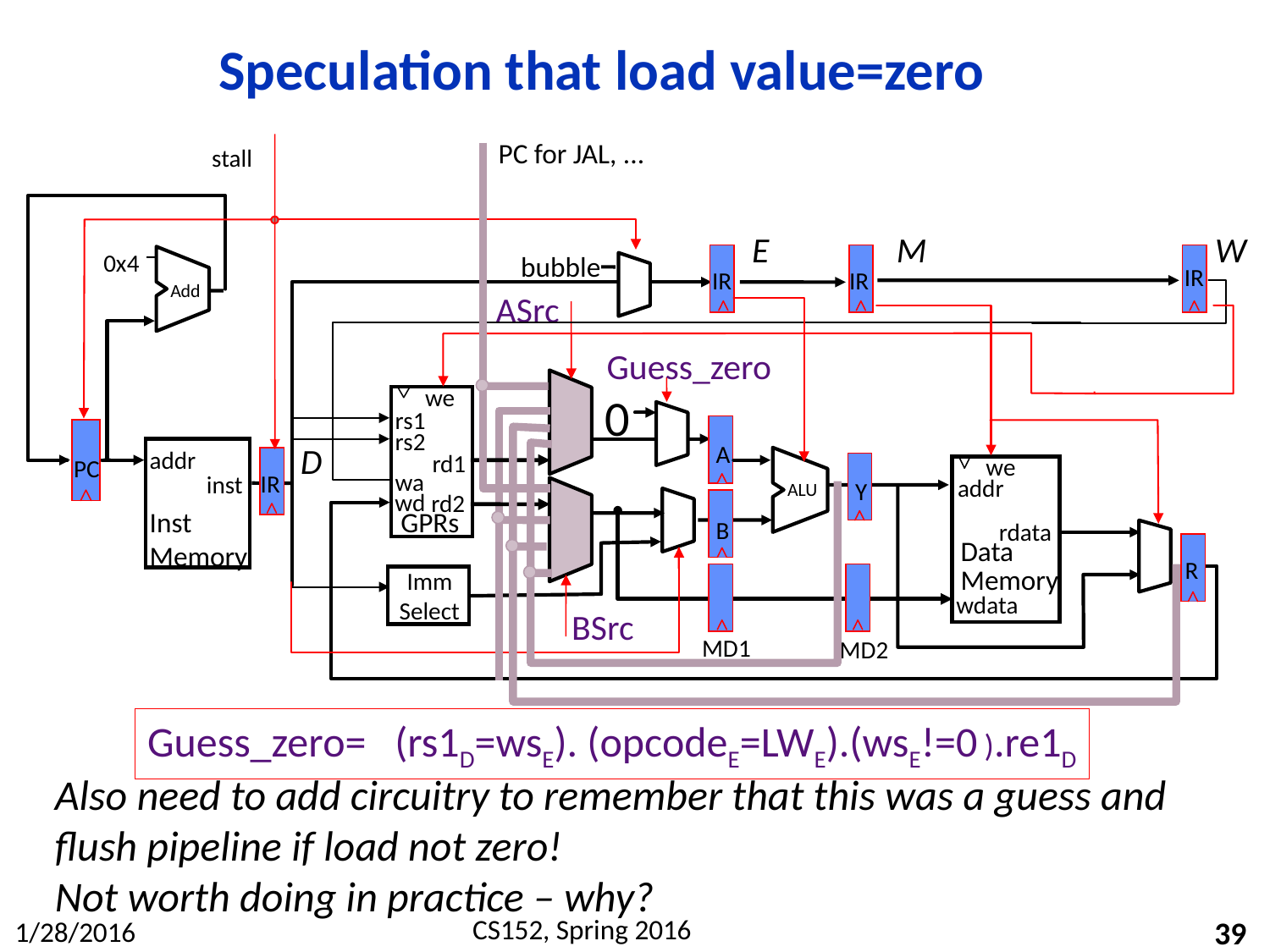

# Speculation that load value=zero
PC for JAL, ...

stall

E
M
W
0x4

Add

bubble

IR

IR

IR

ASrc

Guess_zero

we

rs1
rs2
rd1
wa
wd
rd2
GPRs

A

PC

we

addr
rdata
Data
Memory
wdata
wdata
D
addr

inst
Inst
Memory

IR

Y

ALU

B

R

Imm
Select

BSrc
MD1
MD2

0
Guess_zero=   (rs1D=wsE). (opcodeE=LWE).(wsE!=0 ).re1D
Also need to add circuitry to remember that this was a guess and flush pipeline if load not zero!
Not worth doing in practice – why?
39